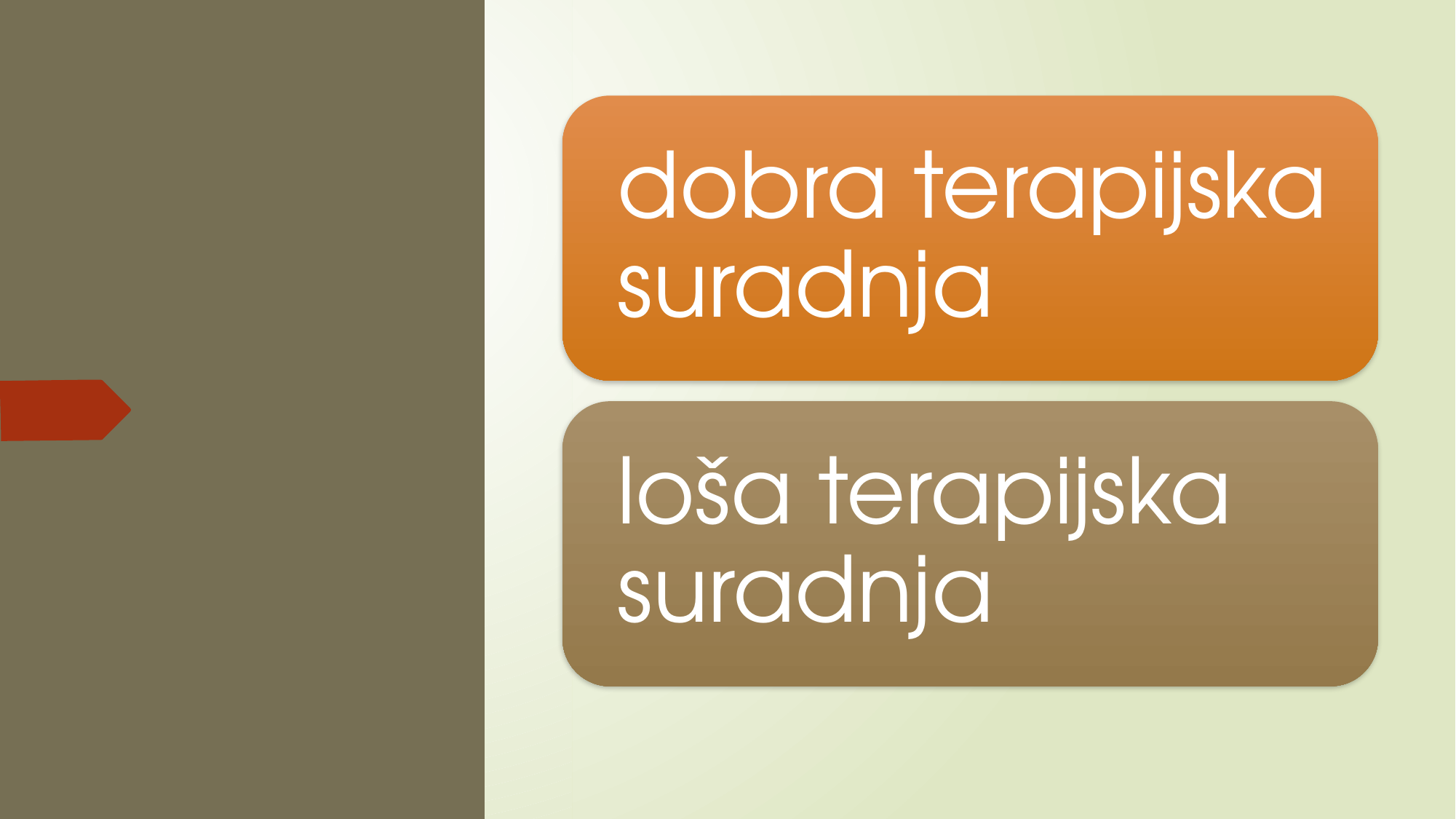

dobra terapijska suradnja
loša terapijska suradnja
#